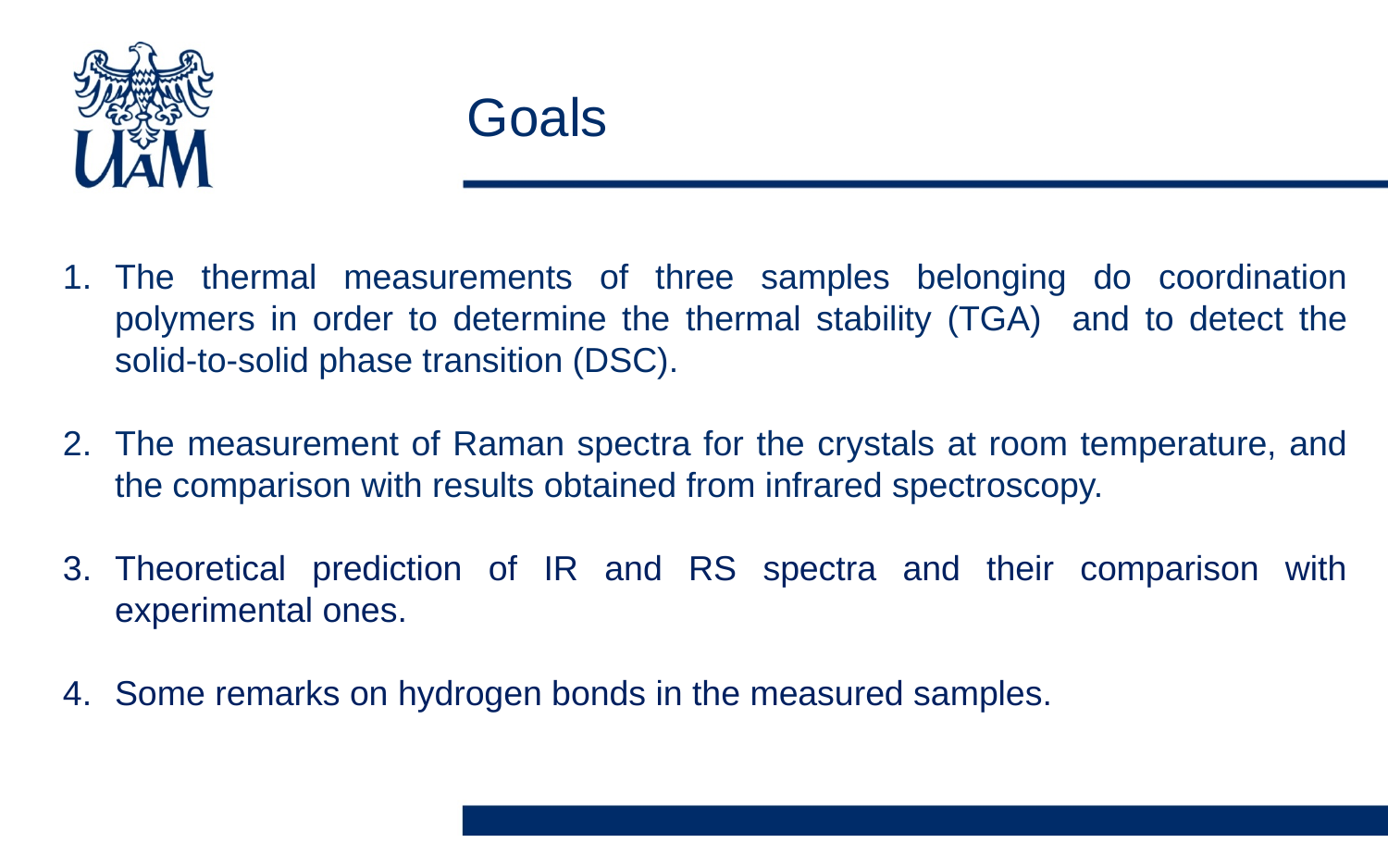

# Goals
The thermal measurements of three samples belonging do coordination polymers in order to determine the thermal stability (TGA)  and to detect the solid-to-solid phase transition (DSC).

The measurement of Raman spectra for the crystals at room temperature, and the comparison with results obtained from infrared spectroscopy.

Theoretical prediction of IR and RS spectra and their comparison with experimental ones.

Some remarks on hydrogen bonds in the measured samples.